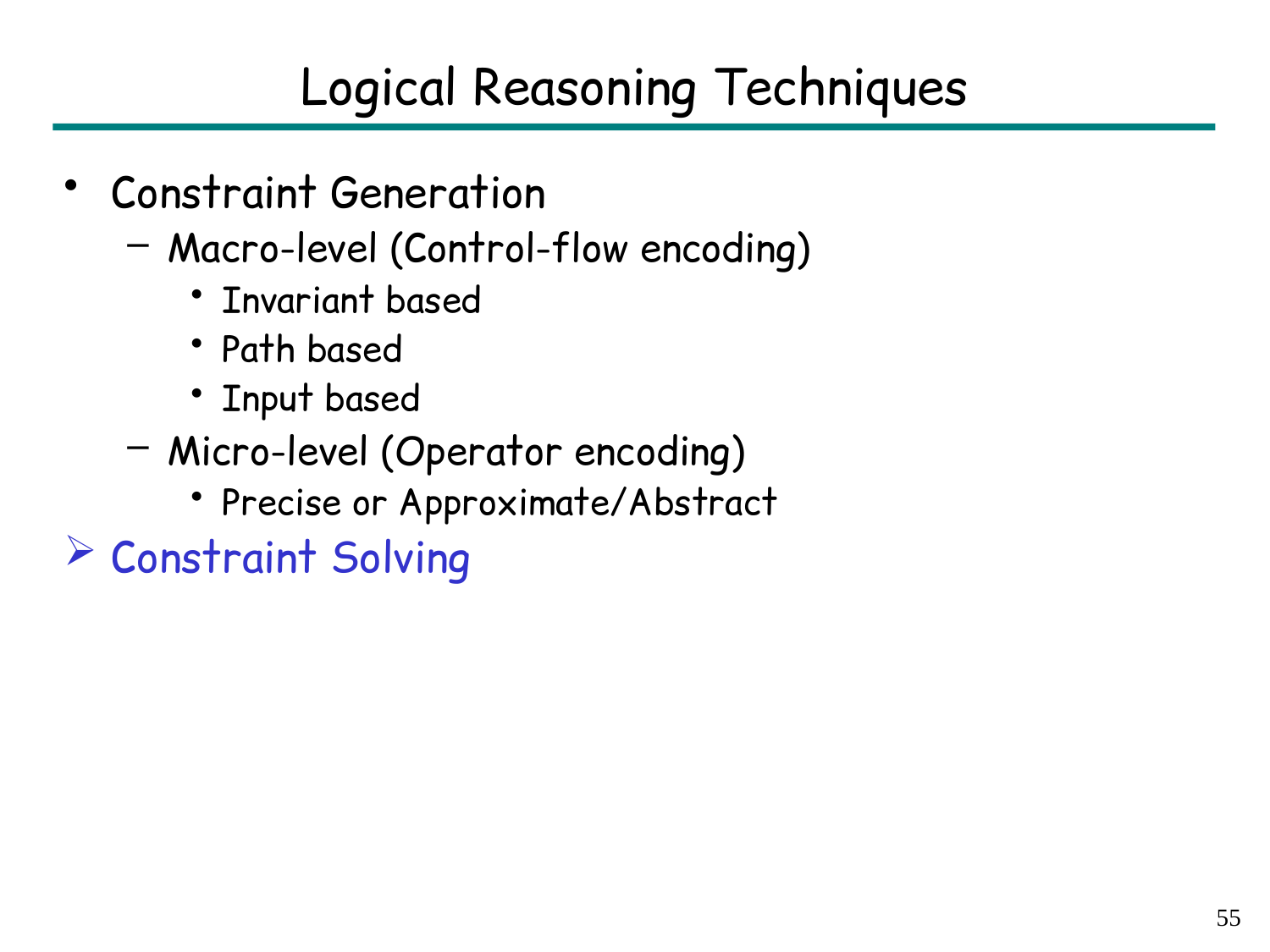

# Logical Reasoning Techniques
Constraint Generation
Macro-level (Control-flow encoding)
Invariant based
Path based
Input based
Micro-level (Operator encoding)
Precise or Approximate/Abstract
Constraint Solving

55